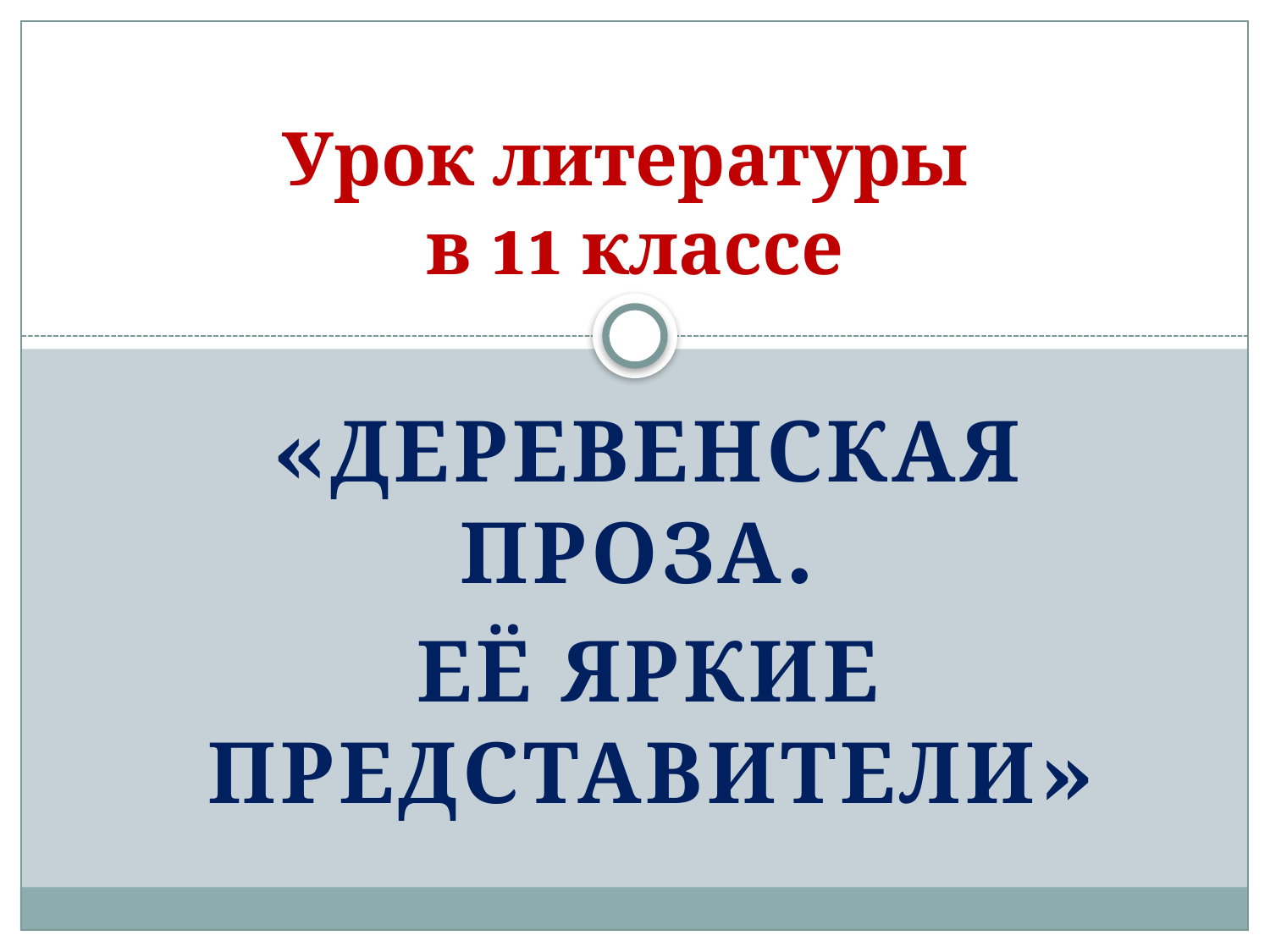

# Урок литературы в 11 классе
«Деревенская проза.
Её яркие представители»